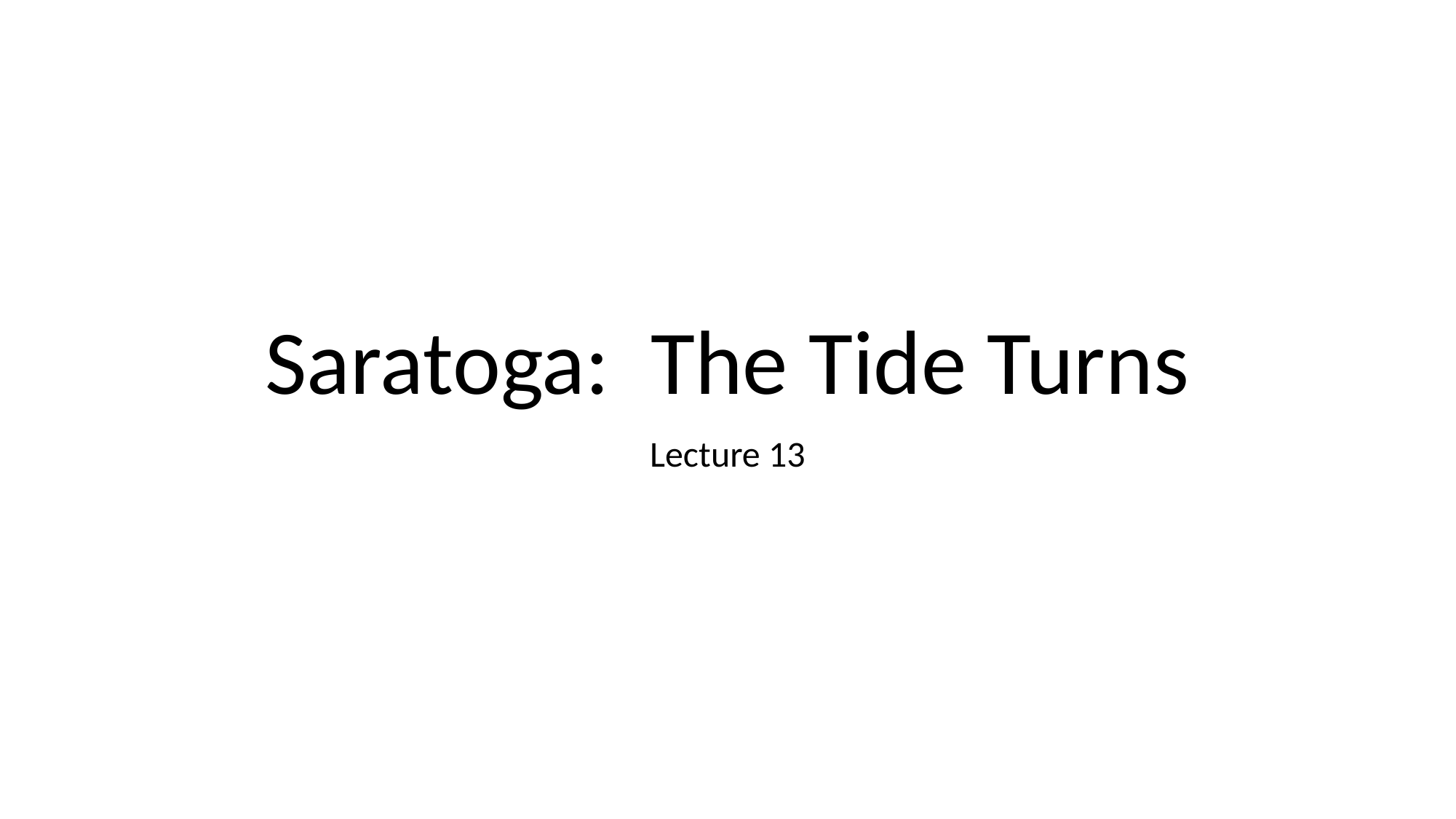

# Saratoga:  The Tide Turns
Lecture 13